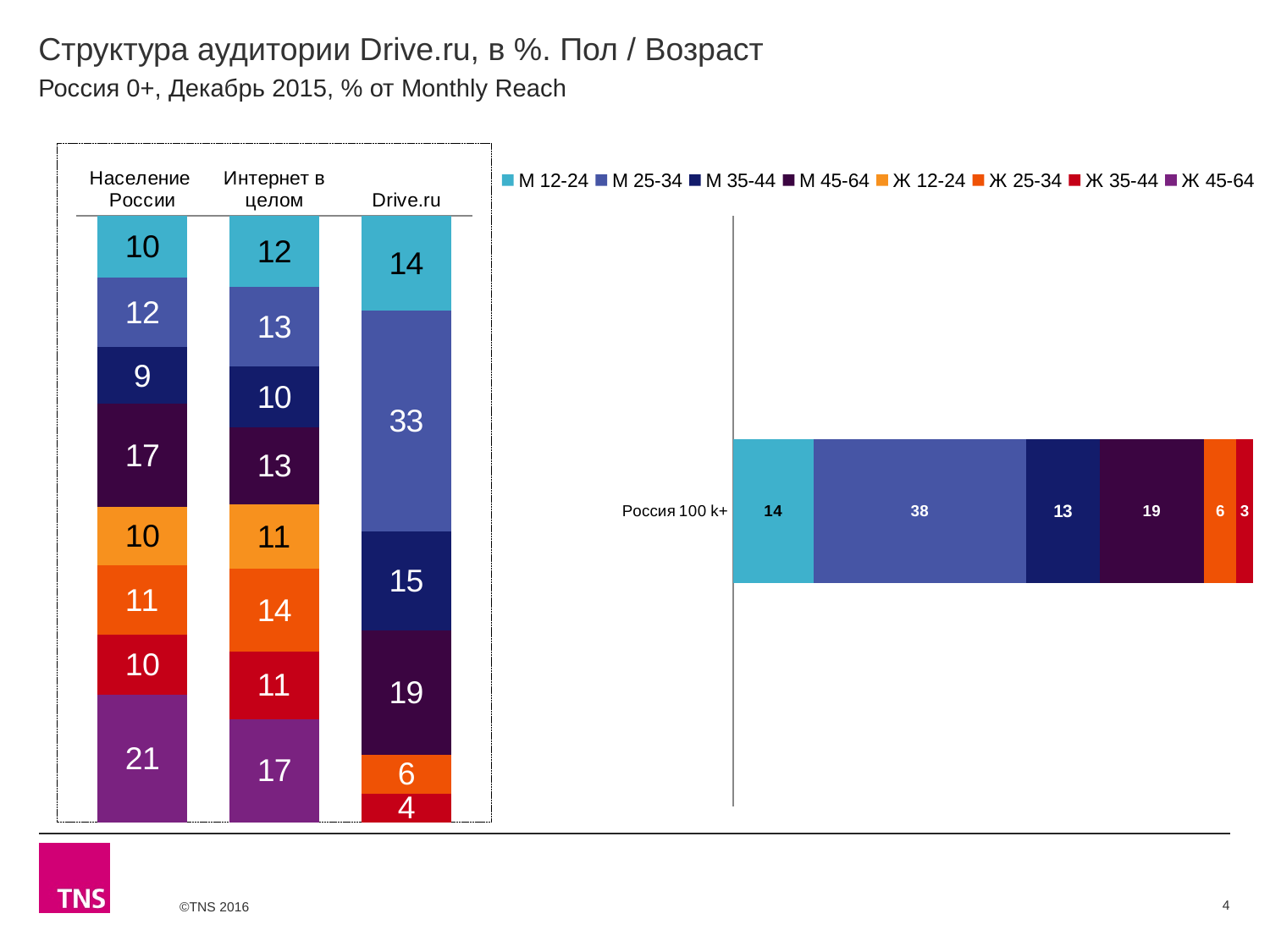

# Структура аудитории Drive.ru, в %. Пол / Возраст
Россия 0+, Декабрь 2015, % от Monthly Reach

### Chart

| Category | М 12-24 | М 25-34 | М 35-44 | М 45-64 | Ж 12-24 | Ж 25-34 | Ж 35-44 | Ж 45-64 |
|---|---|---|---|---|---|---|---|---|
| Население  России | 10.1 | 11.5 | 9.4 | 16.9 | 9.7 | 11.4 | 9.9 | 21.0 |
| Интернет в целом | 11.7 | 13.1 | 10.1 | 12.6 | 10.7 | 13.6 | 11.2 | 17.0 |
| Drive.ru | 14.1 | 33.0 | 14.9 | 18.5 | None | 5.8 | 4.3 | None |

### Chart

| Category | М 12-24 | М 25-34 | М 35-44 | М 45-64 | Ж 12-24 | Ж 25-34 | Ж 35-44 | Ж 45-64 |
|---|---|---|---|---|---|---|---|---|
| Россия 100 k+ | 14.3 | 37.7 | 13.0 | 18.6 | None | 5.7 | 3.0 | None |
4